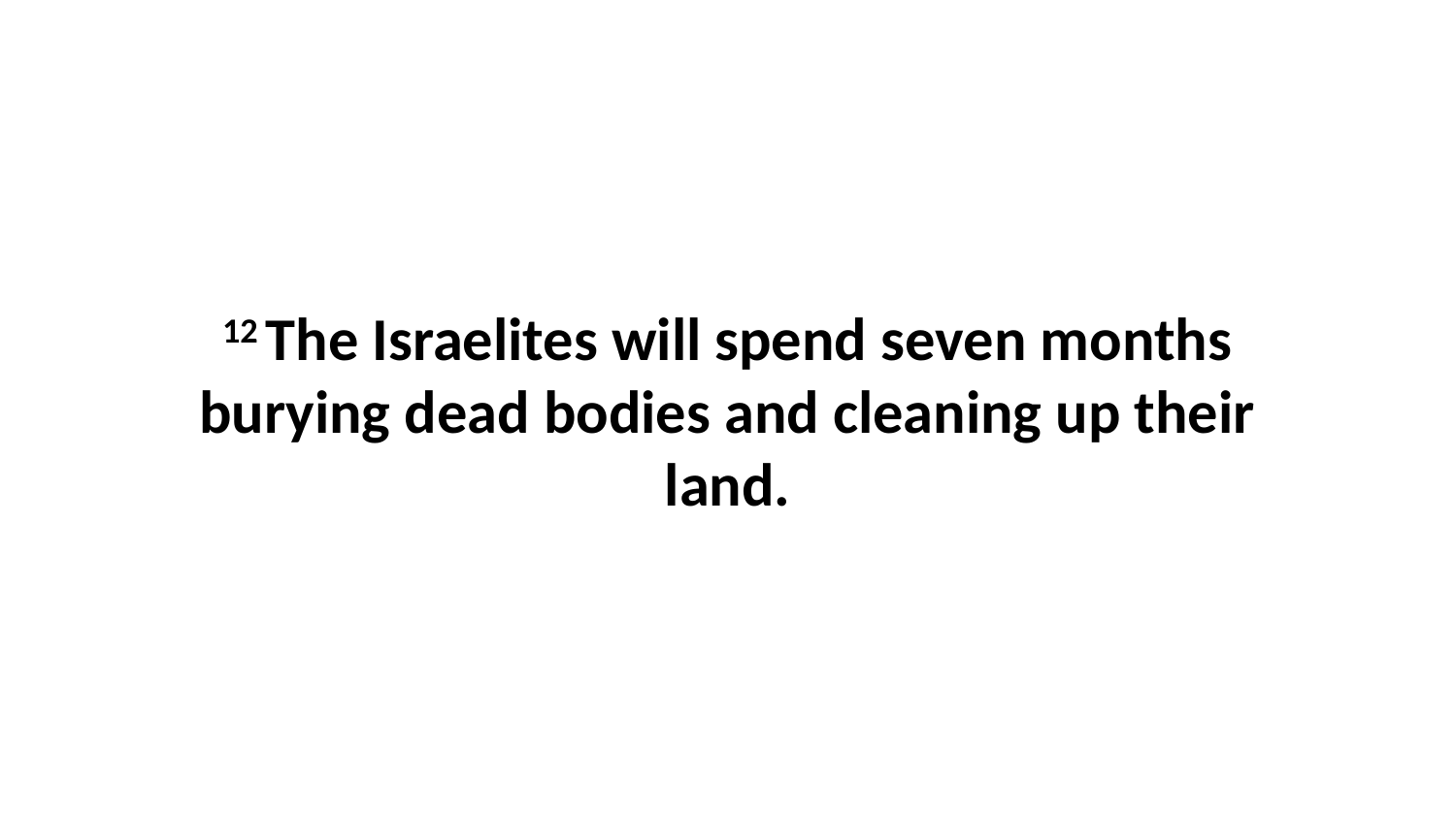

12 The Israelites will spend seven months burying dead bodies and cleaning up their land.